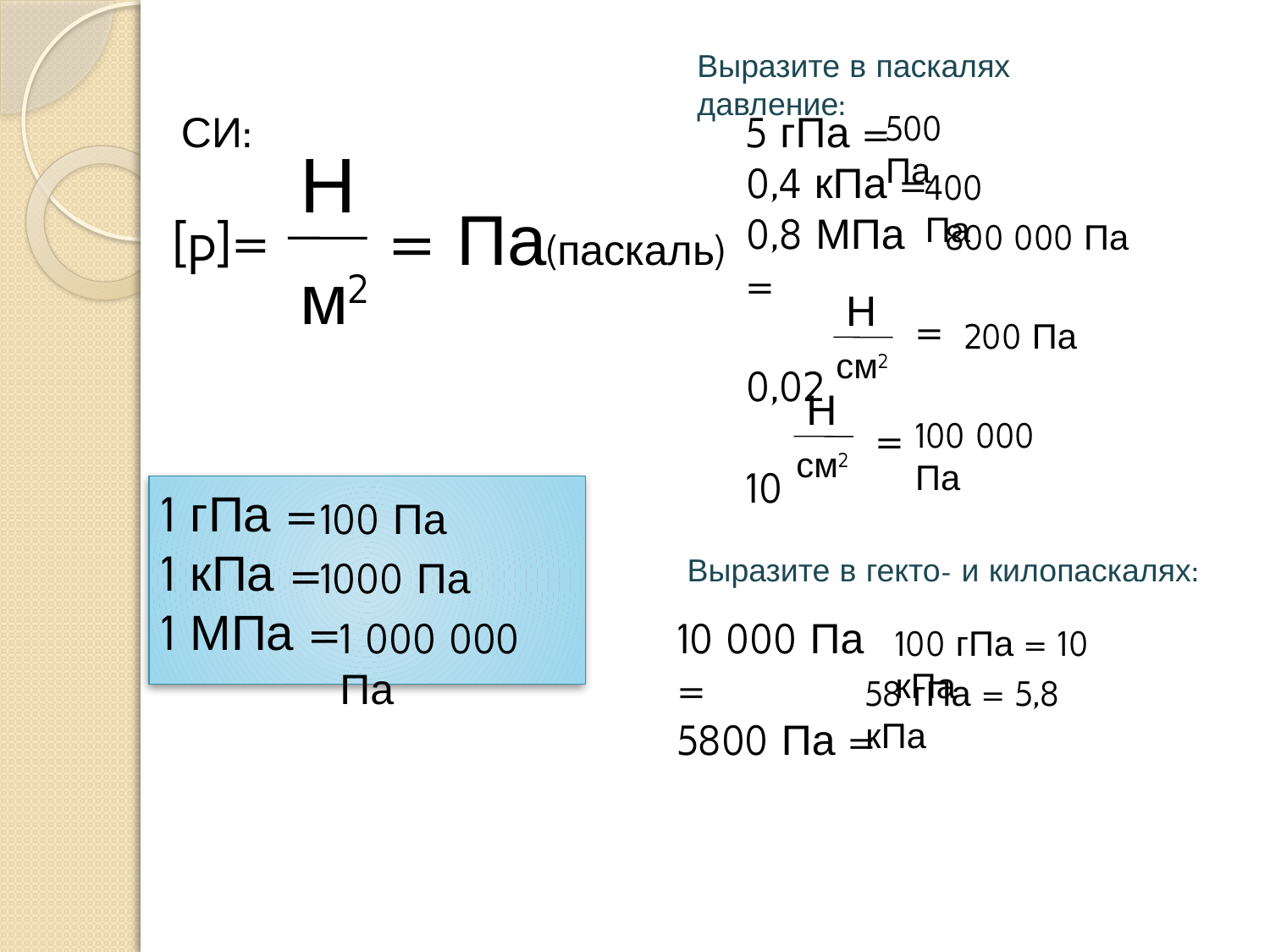

#
Выразите в паскалях давление:

СИ:
5 гПа =
0,4 кПа =
0,8 МПа =

0,02

10

500 Па
Н
400 Па
= Па(паскаль)
[p]=

800 000 Па
м2
Н
=
200 Па
см2
Н
=
100 000 Па
см2

1 гПа =
1 кПа =
1 МПа =
100 Па

Выразите в гекто- и килопаскалях:

1000 Па
1 000 000 Па
10 000 Па =
5800 Па =
100 гПа = 10 кПа
58 гПа = 5,8 кПа